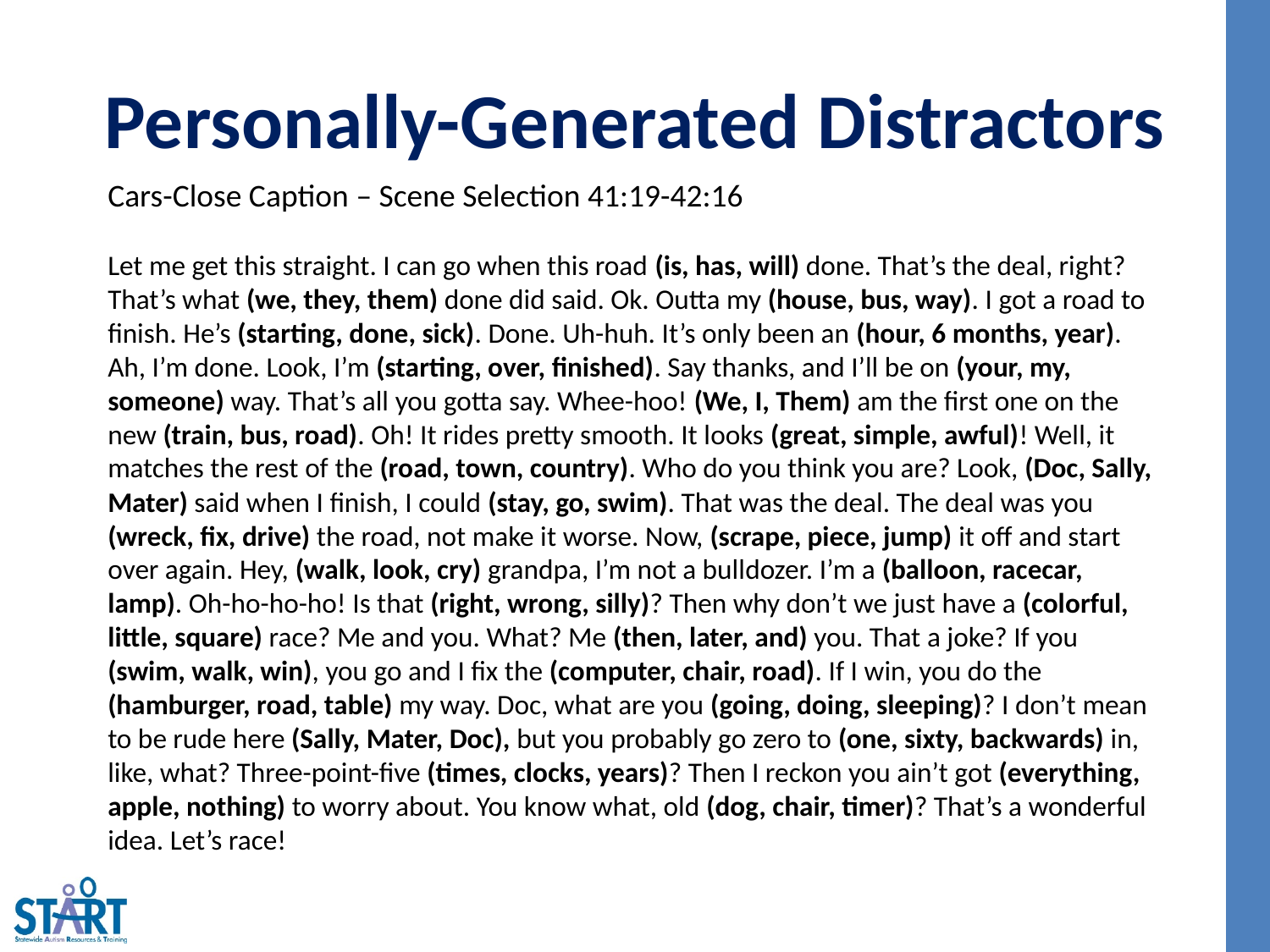

# Personally-Generated Distractors
Cars-Close Caption – Scene Selection 41:19-42:16

Let me get this straight. I can go when this road (is, has, will) done. That’s the deal, right? That’s what (we, they, them) done did said. Ok. Outta my (house, bus, way). I got a road to finish. He’s (starting, done, sick). Done. Uh-huh. It’s only been an (hour, 6 months, year). Ah, I’m done. Look, I’m (starting, over, finished). Say thanks, and I’ll be on (your, my, someone) way. That’s all you gotta say. Whee-hoo! (We, I, Them) am the first one on the new (train, bus, road). Oh! It rides pretty smooth. It looks (great, simple, awful)! Well, it matches the rest of the (road, town, country). Who do you think you are? Look, (Doc, Sally, Mater) said when I finish, I could (stay, go, swim). That was the deal. The deal was you (wreck, fix, drive) the road, not make it worse. Now, (scrape, piece, jump) it off and start over again. Hey, (walk, look, cry) grandpa, I’m not a bulldozer. I’m a (balloon, racecar, lamp). Oh-ho-ho-ho! Is that (right, wrong, silly)? Then why don’t we just have a (colorful, little, square) race? Me and you. What? Me (then, later, and) you. That a joke? If you (swim, walk, win), you go and I fix the (computer, chair, road). If I win, you do the (hamburger, road, table) my way. Doc, what are you (going, doing, sleeping)? I don’t mean to be rude here (Sally, Mater, Doc), but you probably go zero to (one, sixty, backwards) in, like, what? Three-point-five (times, clocks, years)? Then I reckon you ain’t got (everything, apple, nothing) to worry about. You know what, old (dog, chair, timer)? That’s a wonderful idea. Let’s race!